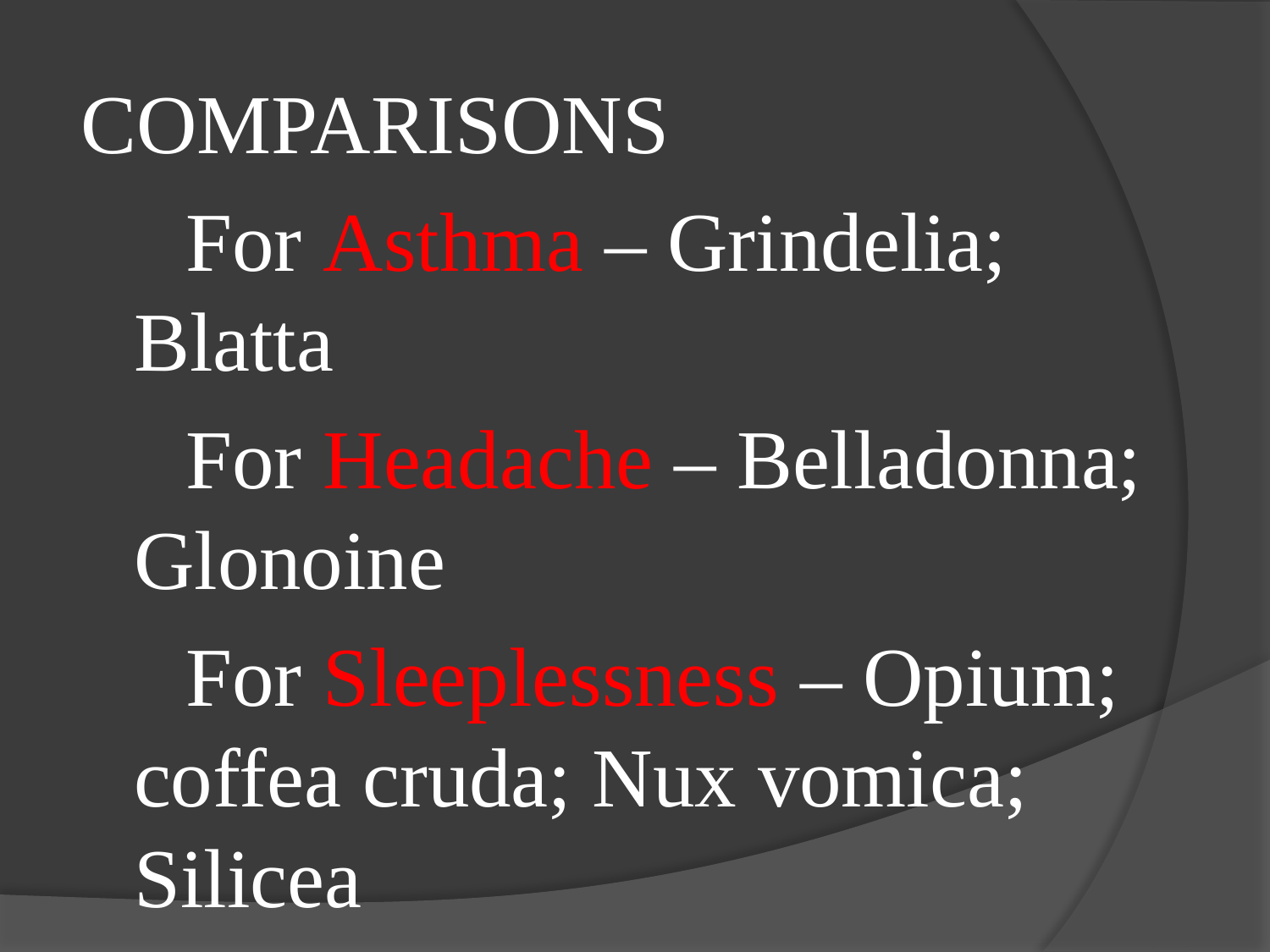

COMPARISONS
     For Asthma – Grindelia; Blatta
     For Headache – Belladonna; Glonoine
     For Sleeplessness – Opium; coffea cruda; Nux vomica; Silicea